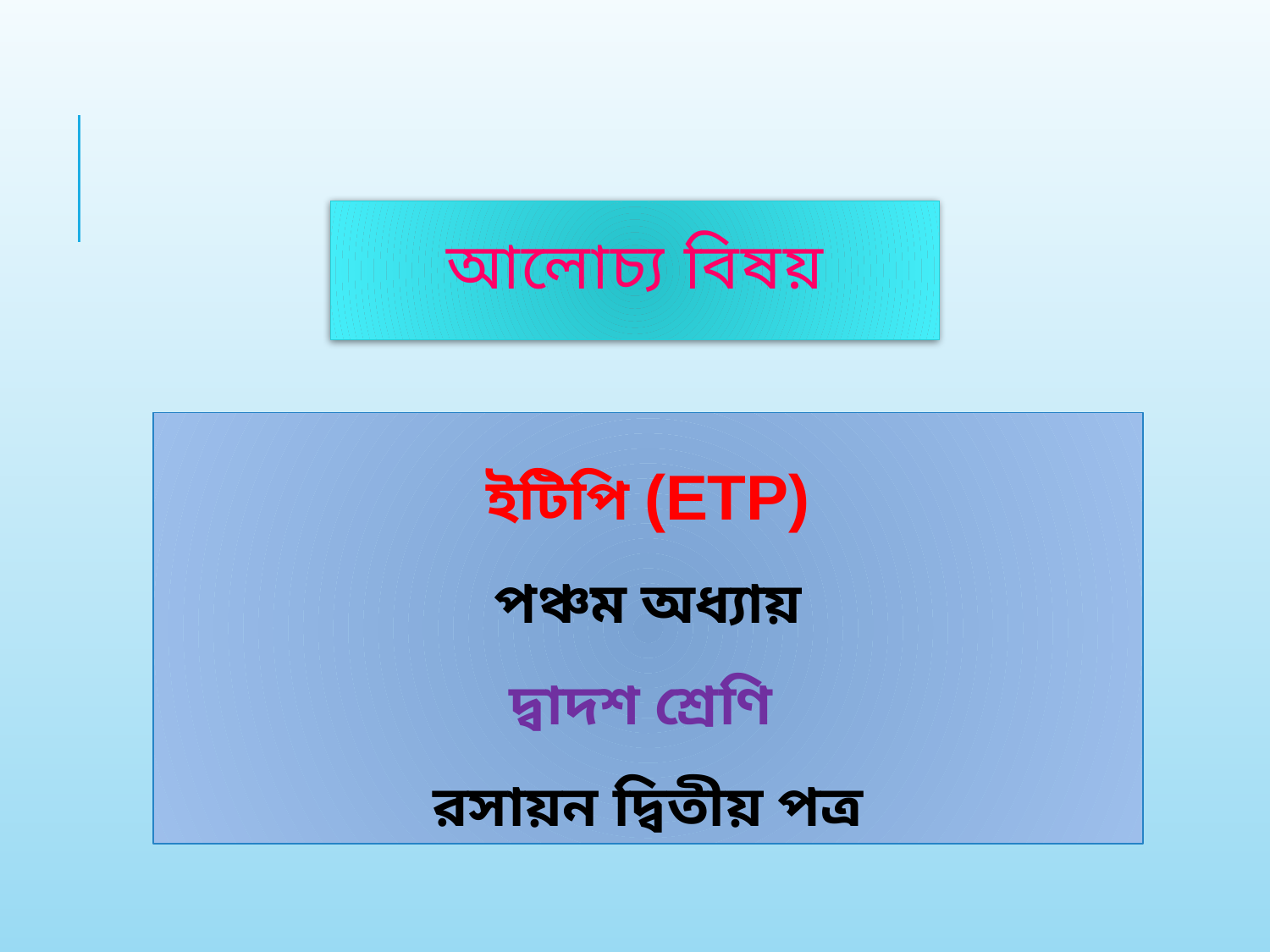

আলোচ্য বিষয়
ইটিপি (ETP)
পঞ্চম অধ্যায়
দ্বাদশ শ্রেণি
রসায়ন দ্বিতীয় পত্র